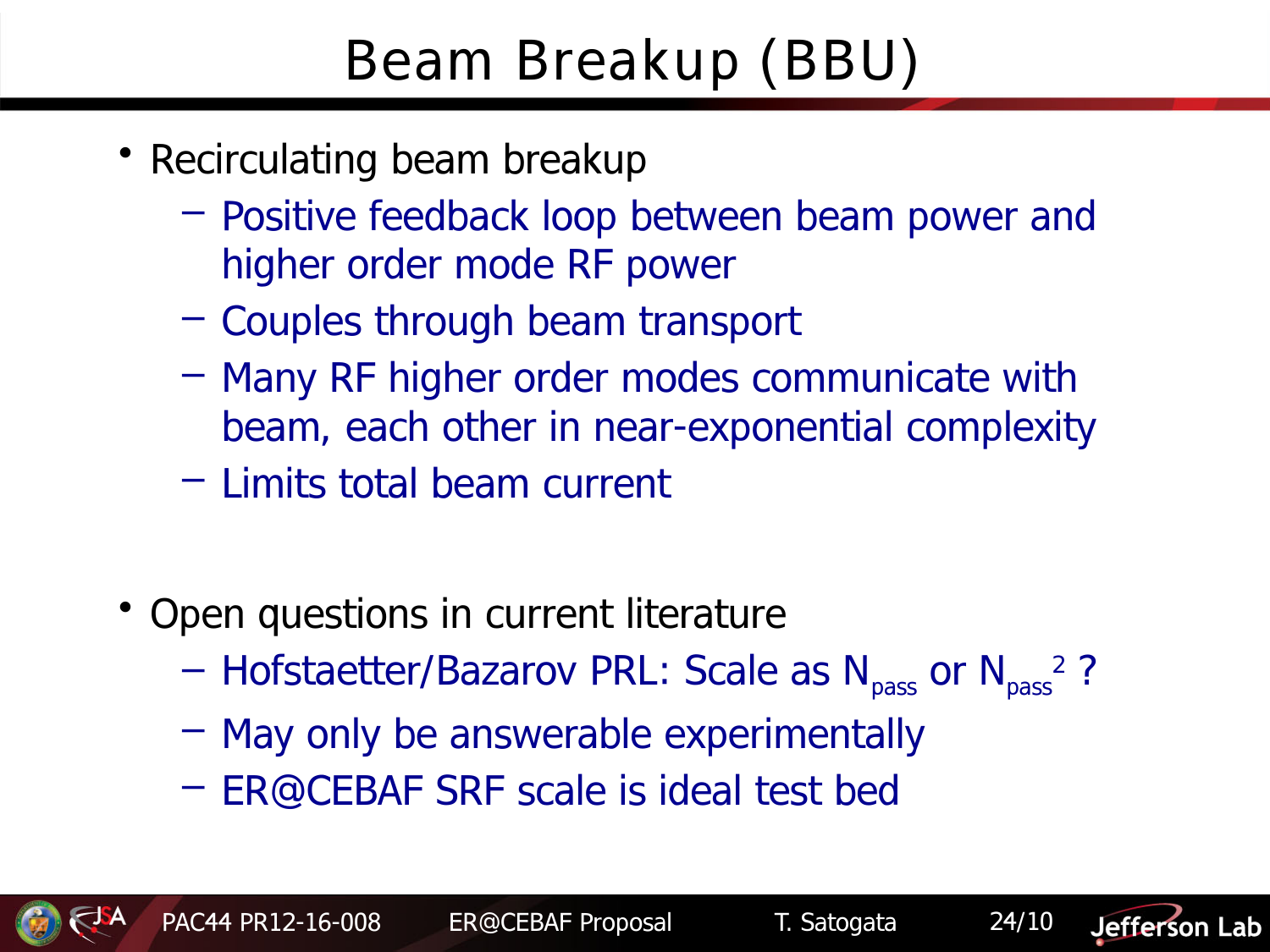

# Beam Breakup (BBU)
Recirculating beam breakup
Positive feedback loop between beam power and higher order mode RF power
Couples through beam transport
Many RF higher order modes communicate with beam, each other in near-exponential complexity
Limits total beam current

Open questions in current literature
Hofstaetter/Bazarov PRL: Scale as Npass or Npass2 ?
May only be answerable experimentally
ER@CEBAF SRF scale is ideal test bed
24